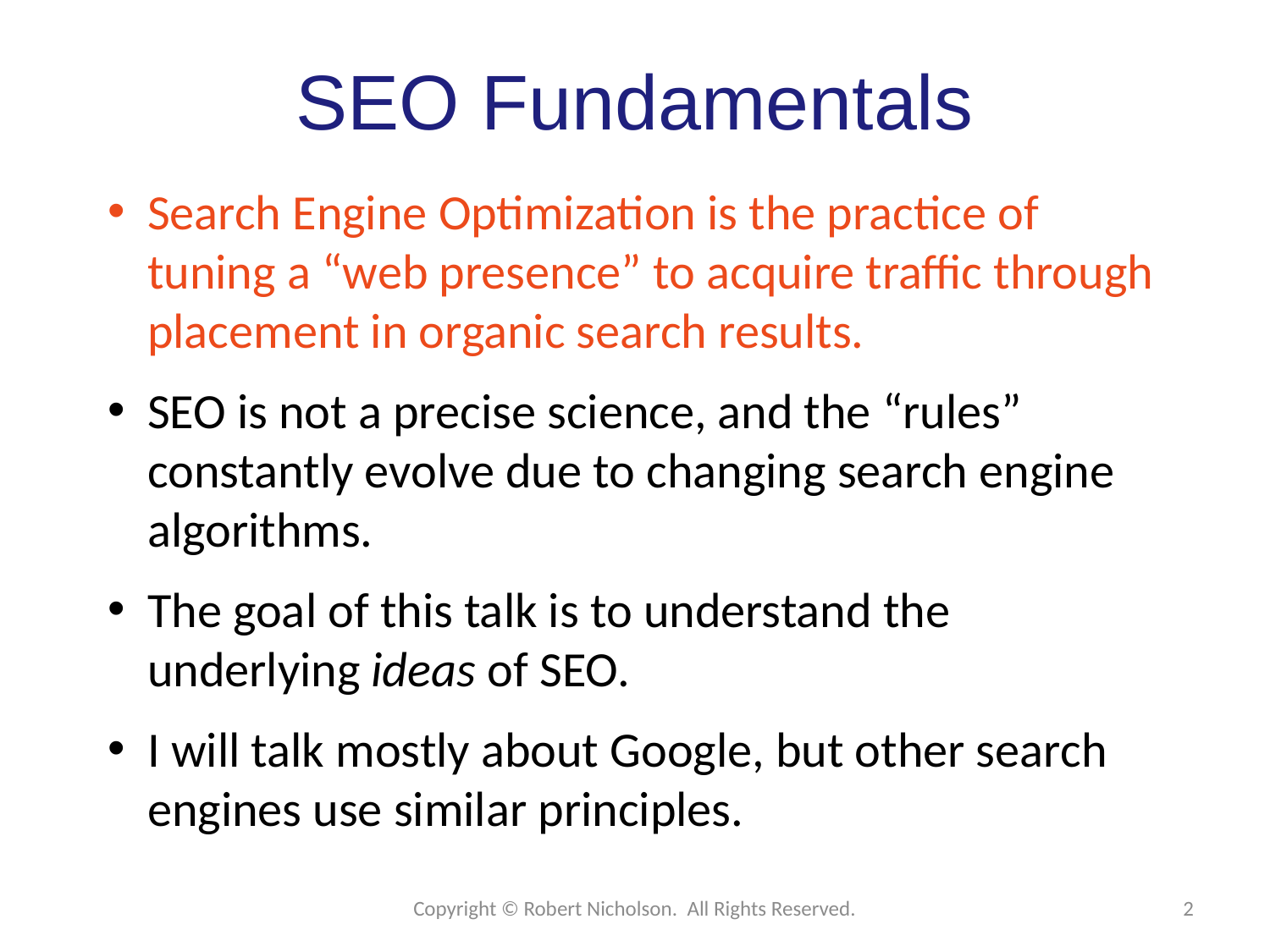

# SEO Fundamentals
Search Engine Optimization is the practice of tuning a “web presence” to acquire traffic through placement in organic search results.
SEO is not a precise science, and the “rules” constantly evolve due to changing search engine algorithms.
The goal of this talk is to understand the underlying ideas of SEO.
I will talk mostly about Google, but other search engines use similar principles.

Copyright © Robert Nicholson.  All Rights Reserved.
2